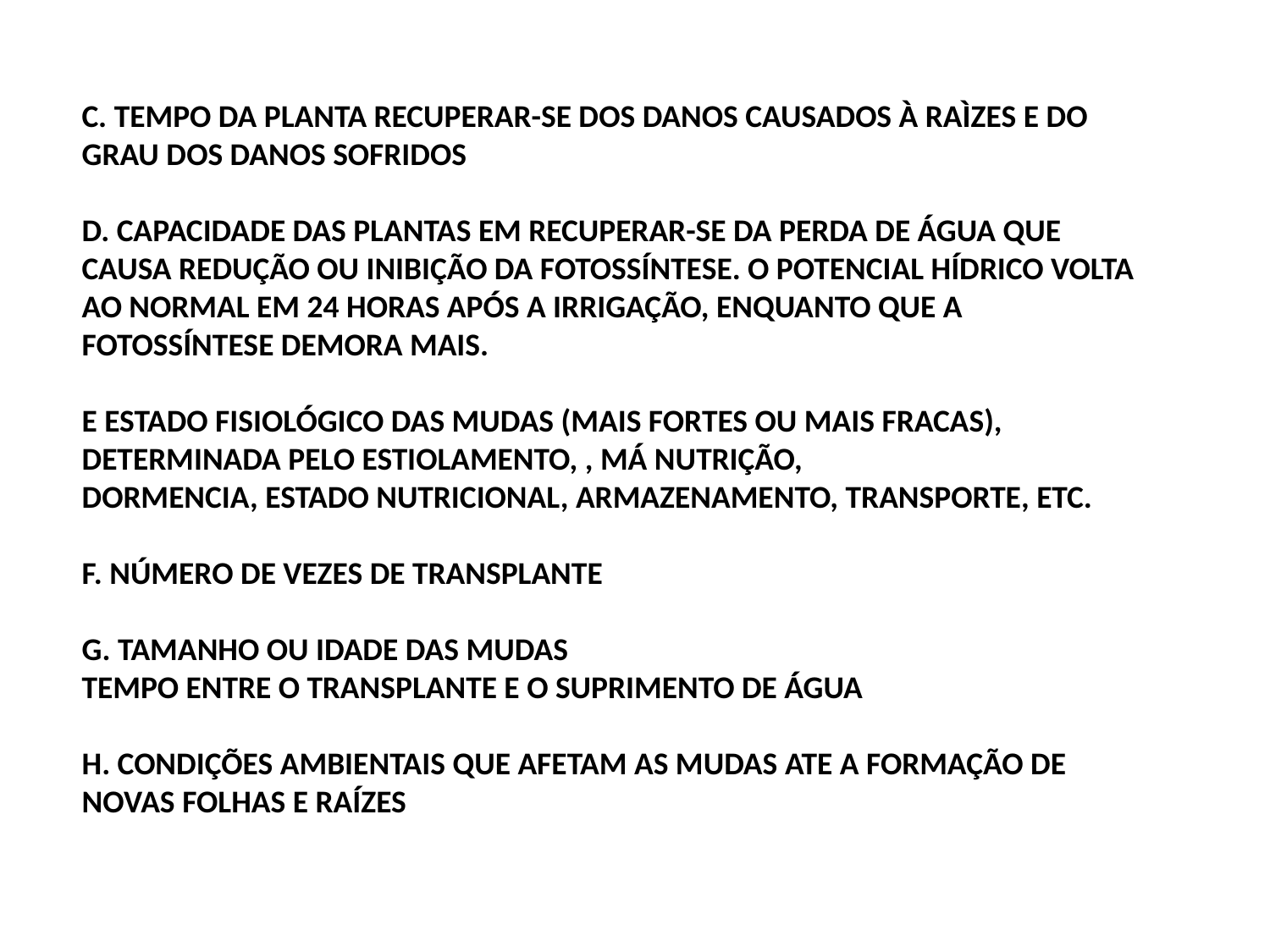

C. TEMPO DA PLANTA RECUPERAR-SE DOS DANOS CAUSADOS À RAÌZES E DO GRAU DOS DANOS SOFRIDOS

D. CAPACIDADE DAS PLANTAS EM RECUPERAR-SE DA PERDA DE ÁGUA QUE CAUSA REDUÇÃO OU INIBIÇÃO DA FOTOSSÍNTESE. O POTENCIAL HÍDRICO VOLTA AO NORMAL EM 24 HORAS APÓS A IRRIGAÇÃO, ENQUANTO QUE A FOTOSSÍNTESE DEMORA MAIS.

E ESTADO FISIOLÓGICO DAS MUDAS (MAIS FORTES OU MAIS FRACAS), DETERMINADA PELO ESTIOLAMENTO, , MÁ NUTRIÇÃO,
DORMENCIA, ESTADO NUTRICIONAL, ARMAZENAMENTO, TRANSPORTE, ETC.

F. NÚMERO DE VEZES DE TRANSPLANTE

G. TAMANHO OU IDADE DAS MUDAS
TEMPO ENTRE O TRANSPLANTE E O SUPRIMENTO DE ÁGUA

H. CONDIÇÕES AMBIENTAIS QUE AFETAM AS MUDAS ATE A FORMAÇÃO DE NOVAS FOLHAS E RAÍZES